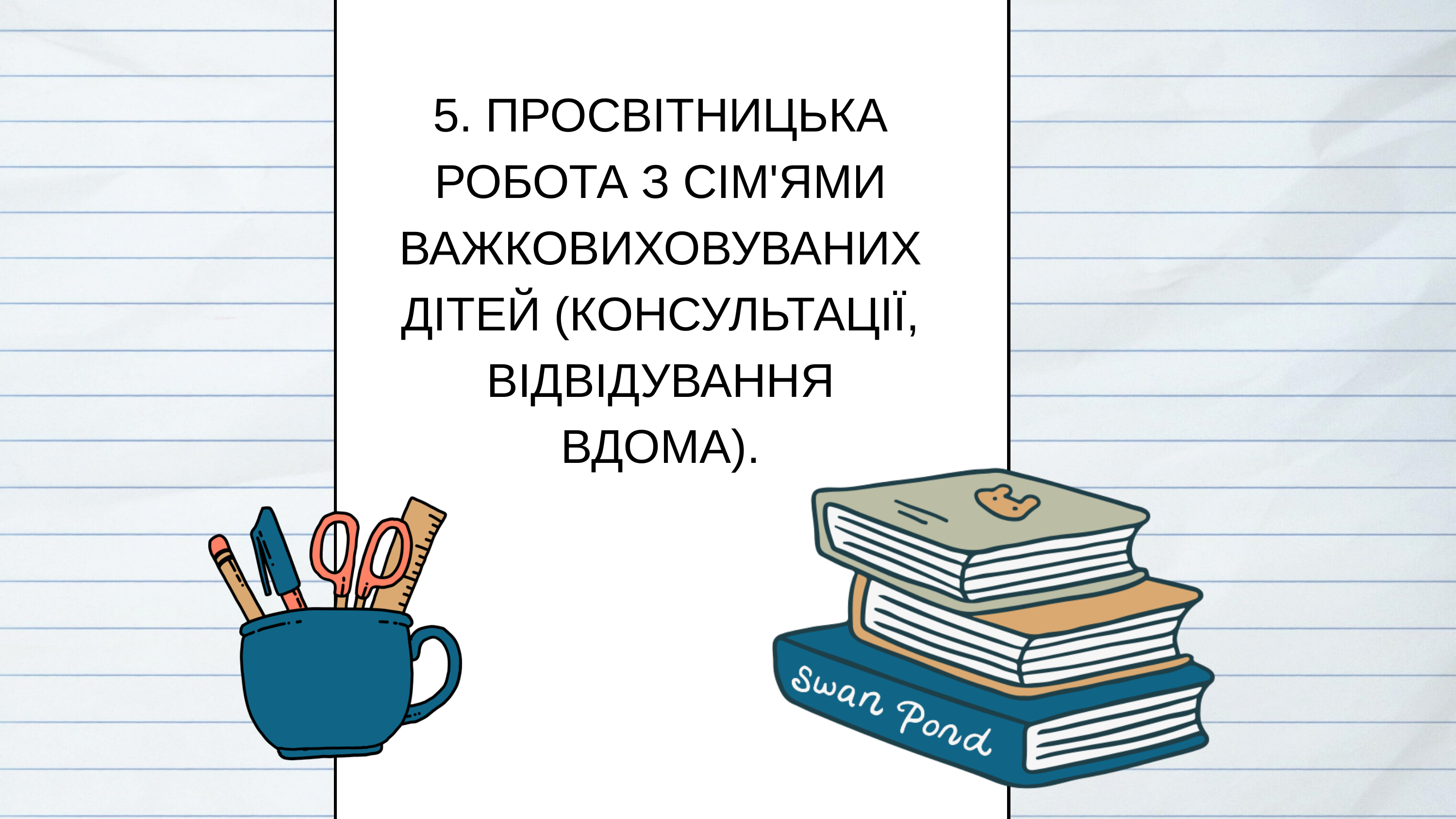

5. ПРОСВІТНИЦЬКА РОБОТА З СІМ'ЯМИ ВАЖКОВИХОВУВАНИХ ДІТЕЙ (КОНСУЛЬТАЦІЇ, ВІДВІДУВАННЯ ВДОМА).